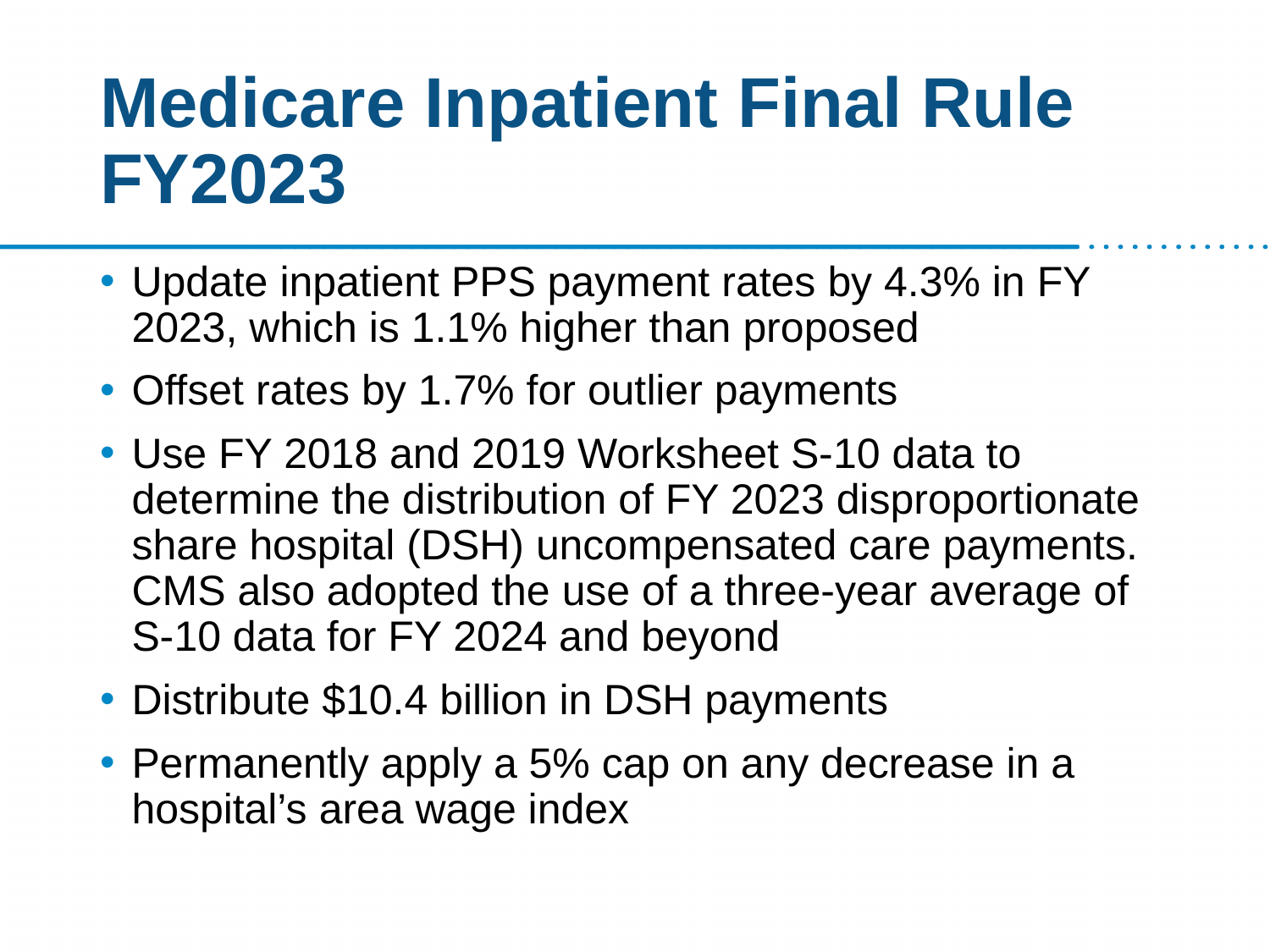

# Medicare Inpatient Final Rule FY2023
Update inpatient PPS payment rates by 4.3% in FY 2023, which is 1.1% higher than proposed
Offset rates by 1.7% for outlier payments
Use FY 2018 and 2019 Worksheet S-10 data to determine the distribution of FY 2023 disproportionate share hospital (DSH) uncompensated care payments. CMS also adopted the use of a three-year average of S-10 data for FY 2024 and beyond
Distribute $10.4 billion in DSH payments
Permanently apply a 5% cap on any decrease in a hospital’s area wage index